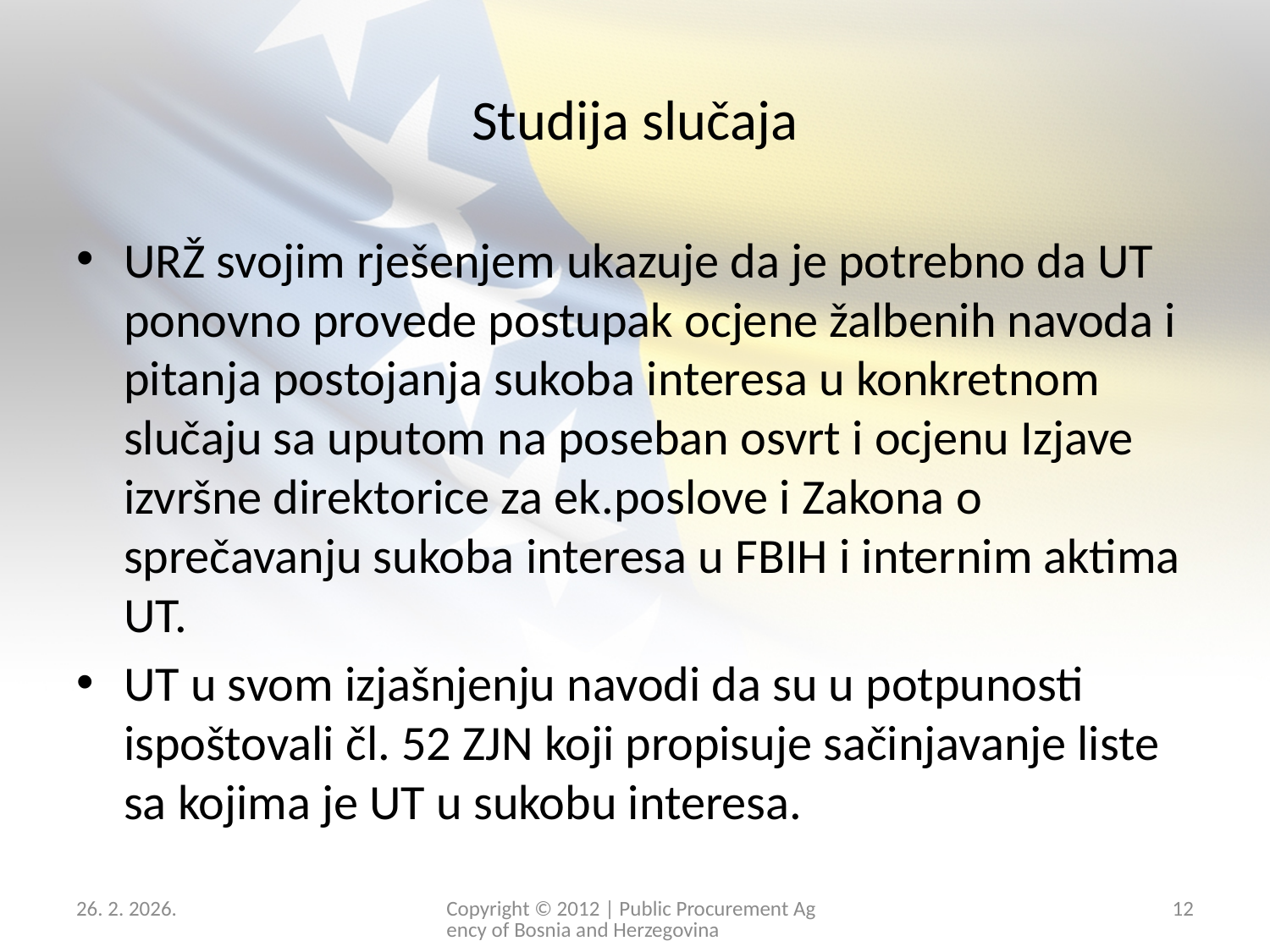

# Studija slučaja
URŽ svojim rješenjem ukazuje da je potrebno da UT ponovno provede postupak ocjene žalbenih navoda i pitanja postojanja sukoba interesa u konkretnom slučaju sa uputom na poseban osvrt i ocjenu Izjave izvršne direktorice za ek.poslove i Zakona o sprečavanju sukoba interesa u FBIH i internim aktima UT.
UT u svom izjašnjenju navodi da su u potpunosti ispoštovali čl. 52 ZJN koji propisuje sačinjavanje liste sa kojima je UT u sukobu interesa.

26. 2. 2026.
Copyright © 2012 | Public Procurement Agency of Bosnia and Herzegovina
12